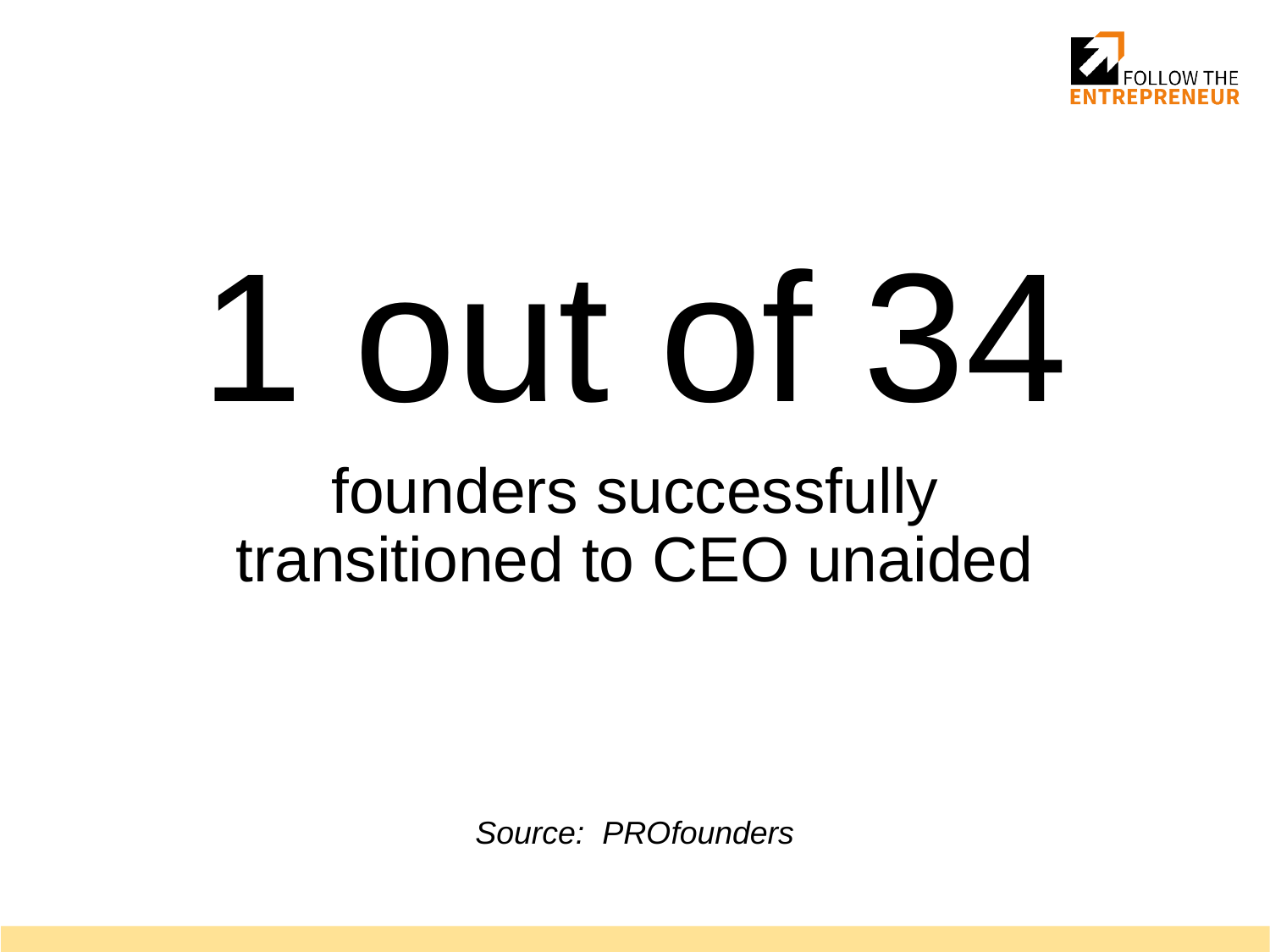

1 out of 34
founders successfully
transitioned to CEO unaided
Source:  PROfounders